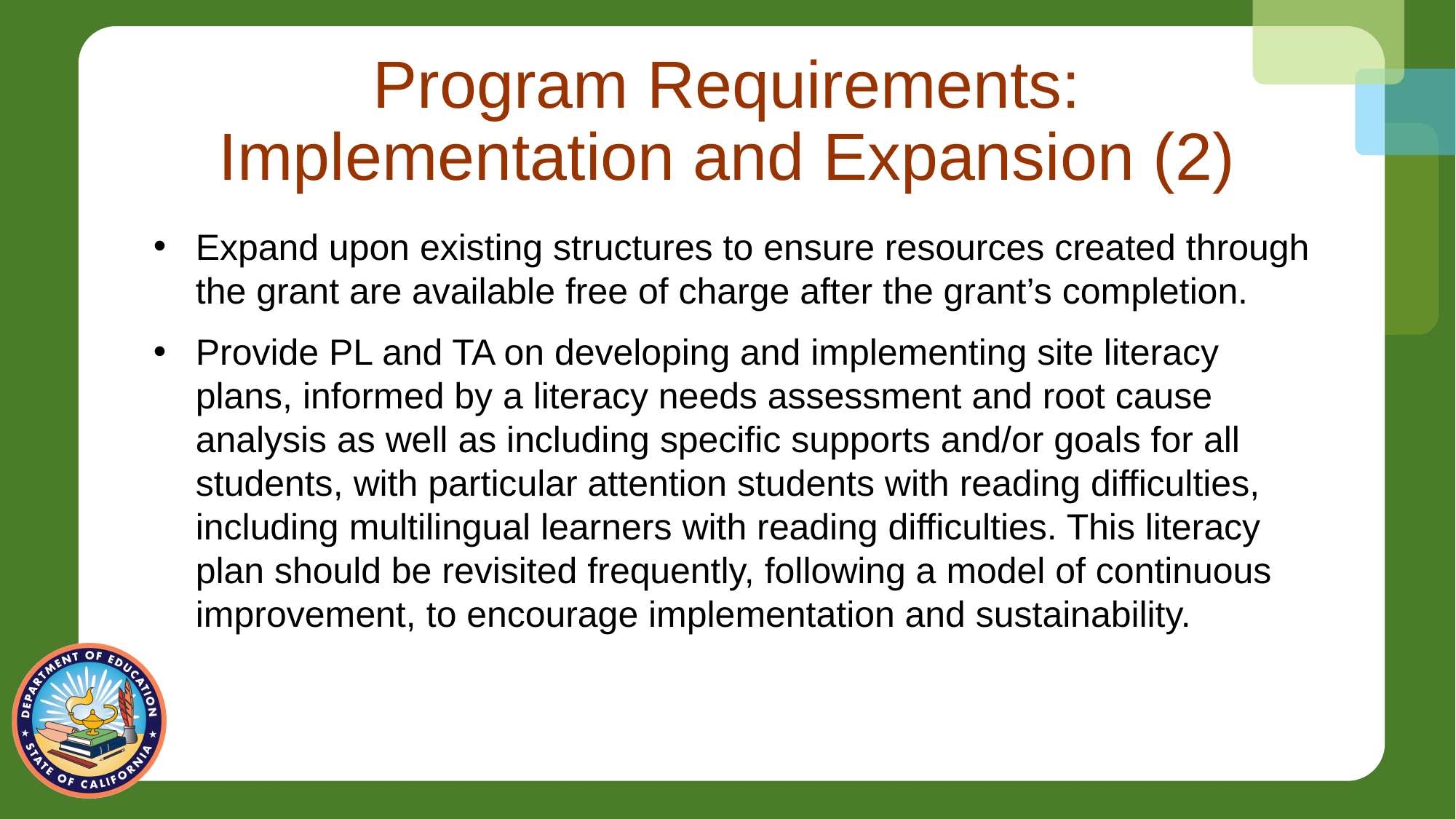

# Program Requirements: Implementation and Expansion (2)
Expand upon existing structures to ensure resources created through the grant are available free of charge after the grant’s completion.
Provide PL and TA on developing and implementing site literacy plans, informed by a literacy needs assessment and root cause analysis as well as including specific supports and/or goals for all students, with particular attention students with reading difficulties, including multilingual learners with reading difficulties. This literacy plan should be revisited frequently, following a model of continuous improvement, to encourage implementation and sustainability.